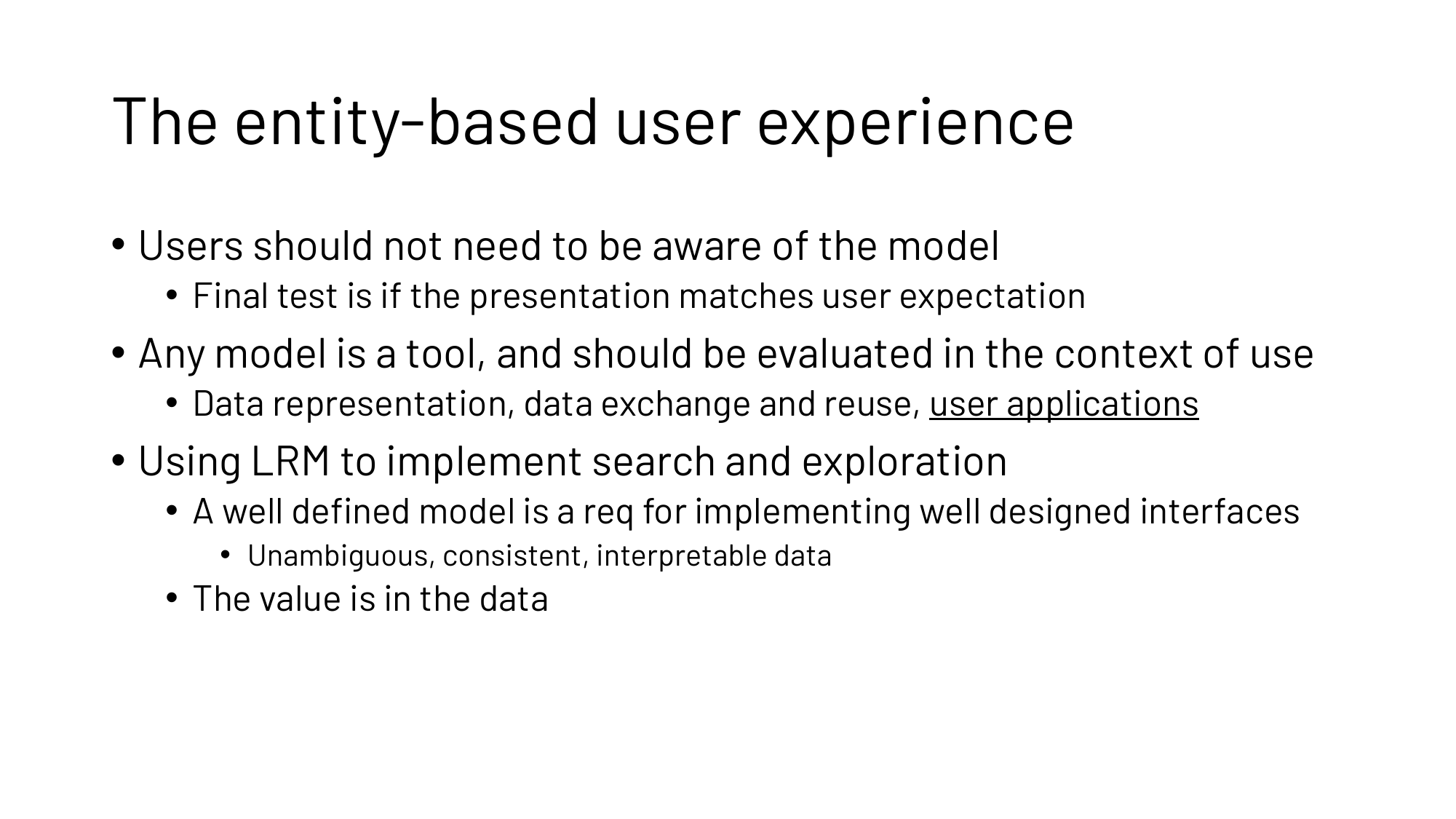

# The entity-based user experience
Users should not need to be aware of the model
Final test is if the presentation matches user expectation
Any model is a tool, and should be evaluated in the context of use
Data representation, data exchange and reuse, user applications
Using LRM to implement search and exploration
A well defined model is a req for implementing well designed interfaces
Unambiguous, consistent, interpretable data
The value is in the data